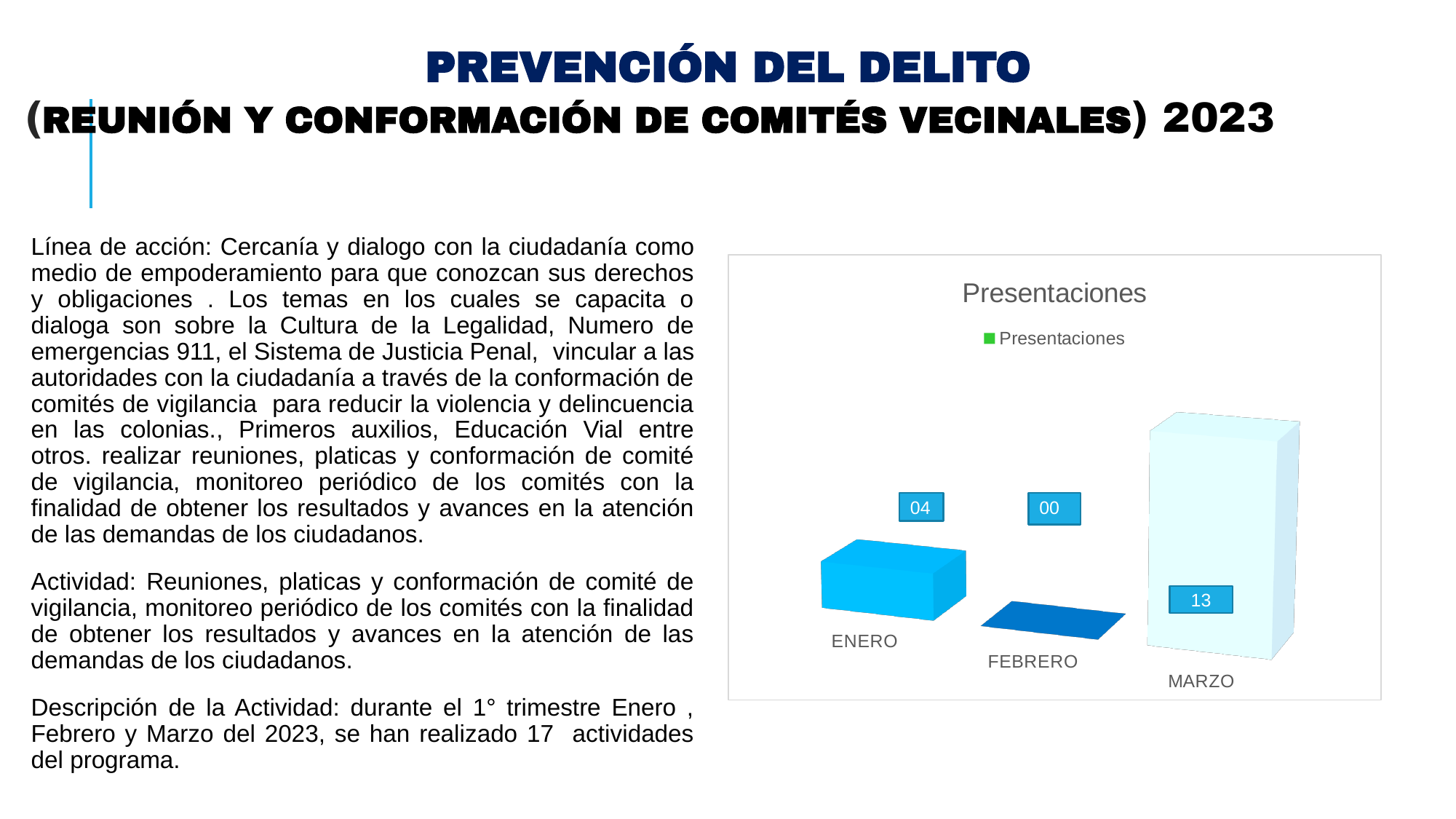

PREVENCIÓN DEL DELITO
(REUNIÓN Y CONFORMACIÓN DE COMITÉS VECINALES) 2023
Línea de acción: Cercanía y dialogo con la ciudadanía como medio de empoderamiento para que conozcan sus derechos y obligaciones . Los temas en los cuales se capacita o dialoga son sobre la Cultura de la Legalidad, Numero de emergencias 911, el Sistema de Justicia Penal,  vincular a las autoridades con la ciudadanía a través de la conformación de comités de vigilancia  para reducir la violencia y delincuencia en las colonias., Primeros auxilios, Educación Vial entre otros. realizar reuniones, platicas y conformación de comité de vigilancia, monitoreo periódico de los comités con la finalidad de obtener los resultados y avances en la atención de las demandas de los ciudadanos.
Actividad: Reuniones, platicas y conformación de comité de vigilancia, monitoreo periódico de los comités con la finalidad de obtener los resultados y avances en la atención de las demandas de los ciudadanos.
Descripción de la Actividad: durante el 1° trimestre Enero , Febrero y Marzo del 2023, se han realizado 17  actividades del programa.

[unsupported chart]

13